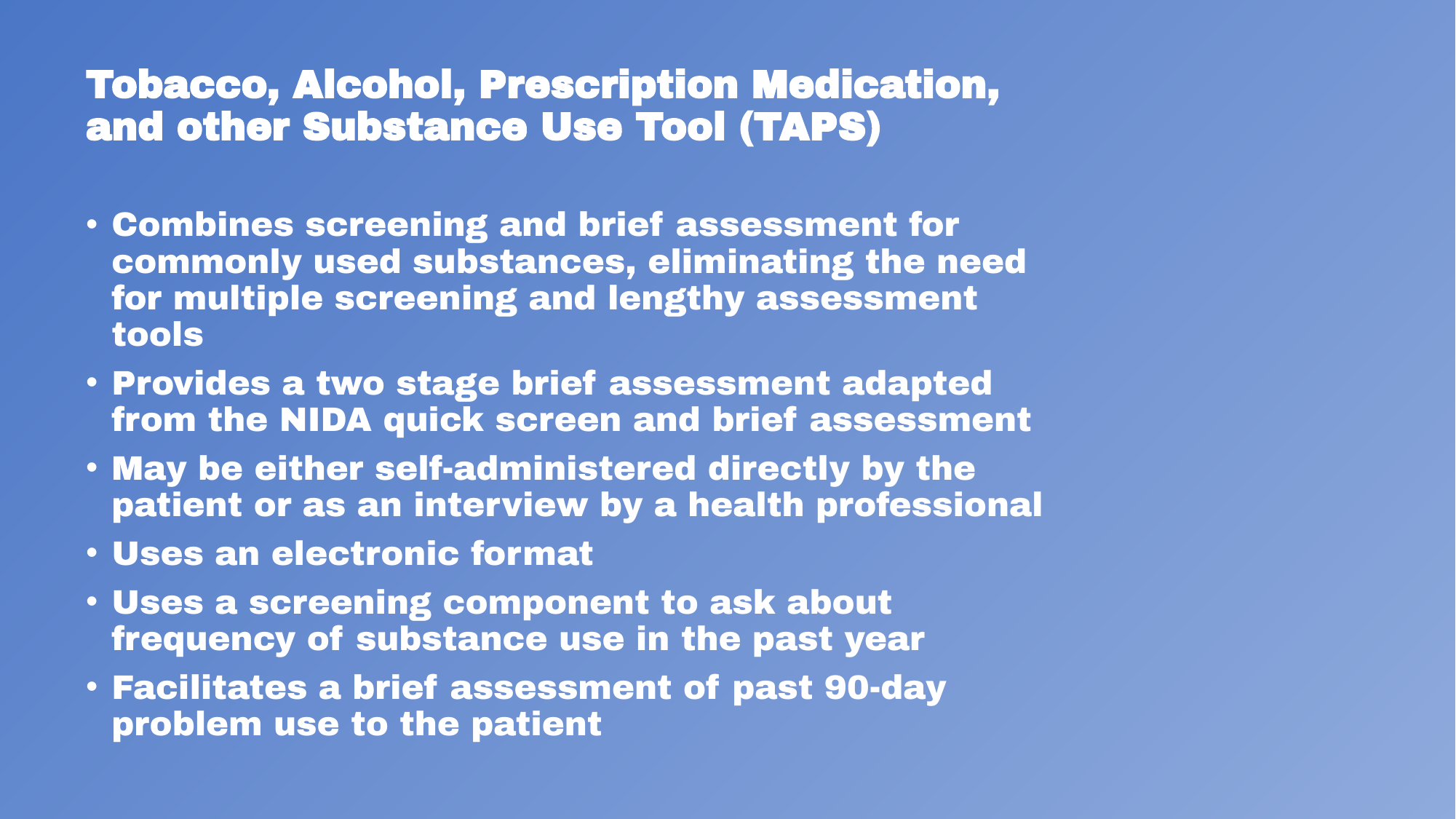

# Tobacco, Alcohol, Prescription Medication, and other Substance Use Tool (TAPS)
Combines screening and brief assessment for commonly used substances, eliminating the need for multiple screening and lengthy assessment tools
Provides a two stage brief assessment adapted from the NIDA quick screen and brief assessment
May be either self-administered directly by the patient or as an interview by a health professional
Uses an electronic format
Uses a screening component to ask about frequency of substance use in the past year
Facilitates a brief assessment of past 90-day problem use to the patient